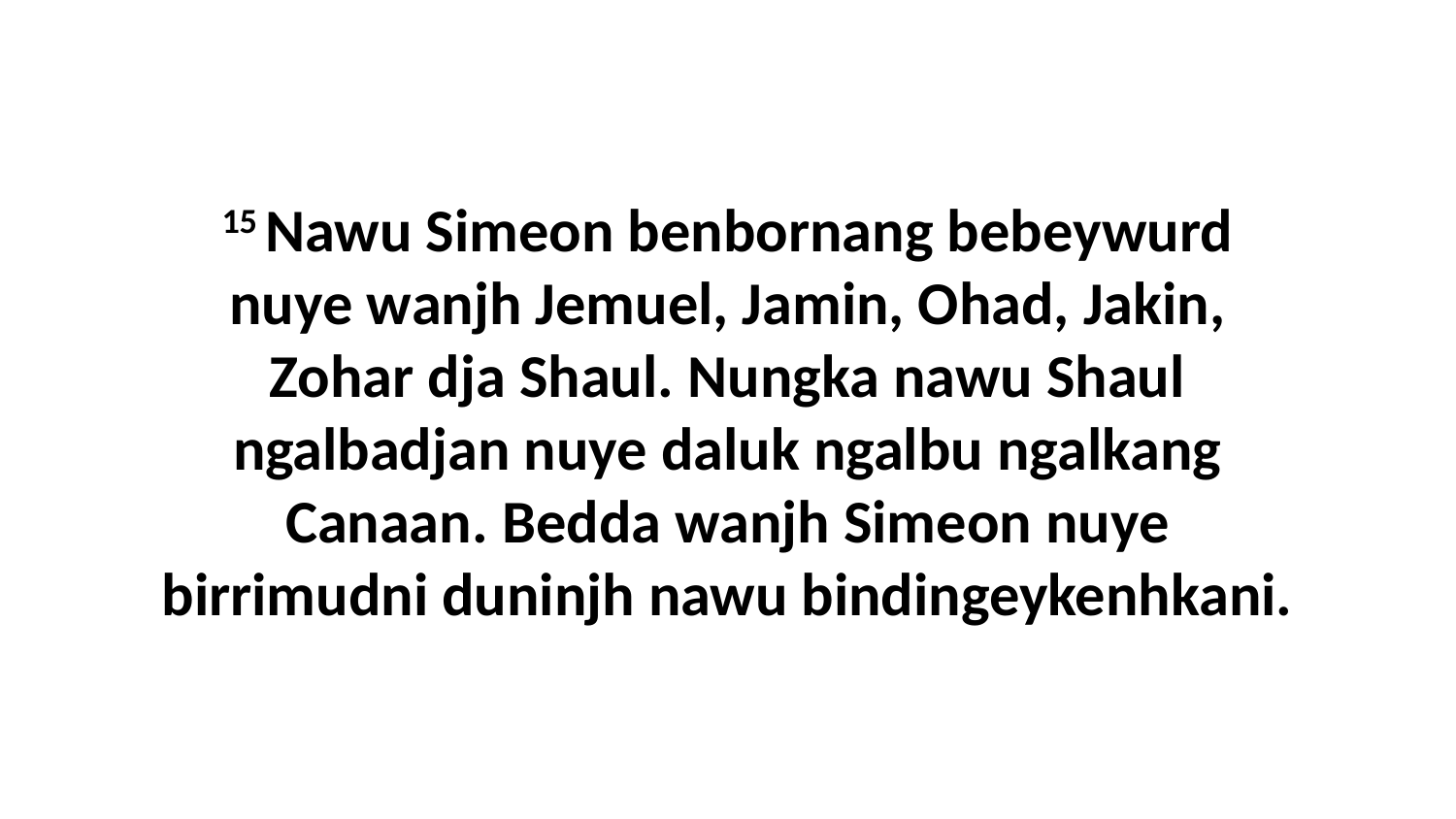

15 Nawu Simeon benbornang bebeywurd nuye wanjh Jemuel, Jamin, Ohad, Jakin, Zohar dja Shaul. Nungka nawu Shaul ngalbadjan nuye daluk ngalbu ngalkang Canaan. Bedda wanjh Simeon nuye birrimudni duninjh nawu bindingeykenhkani.